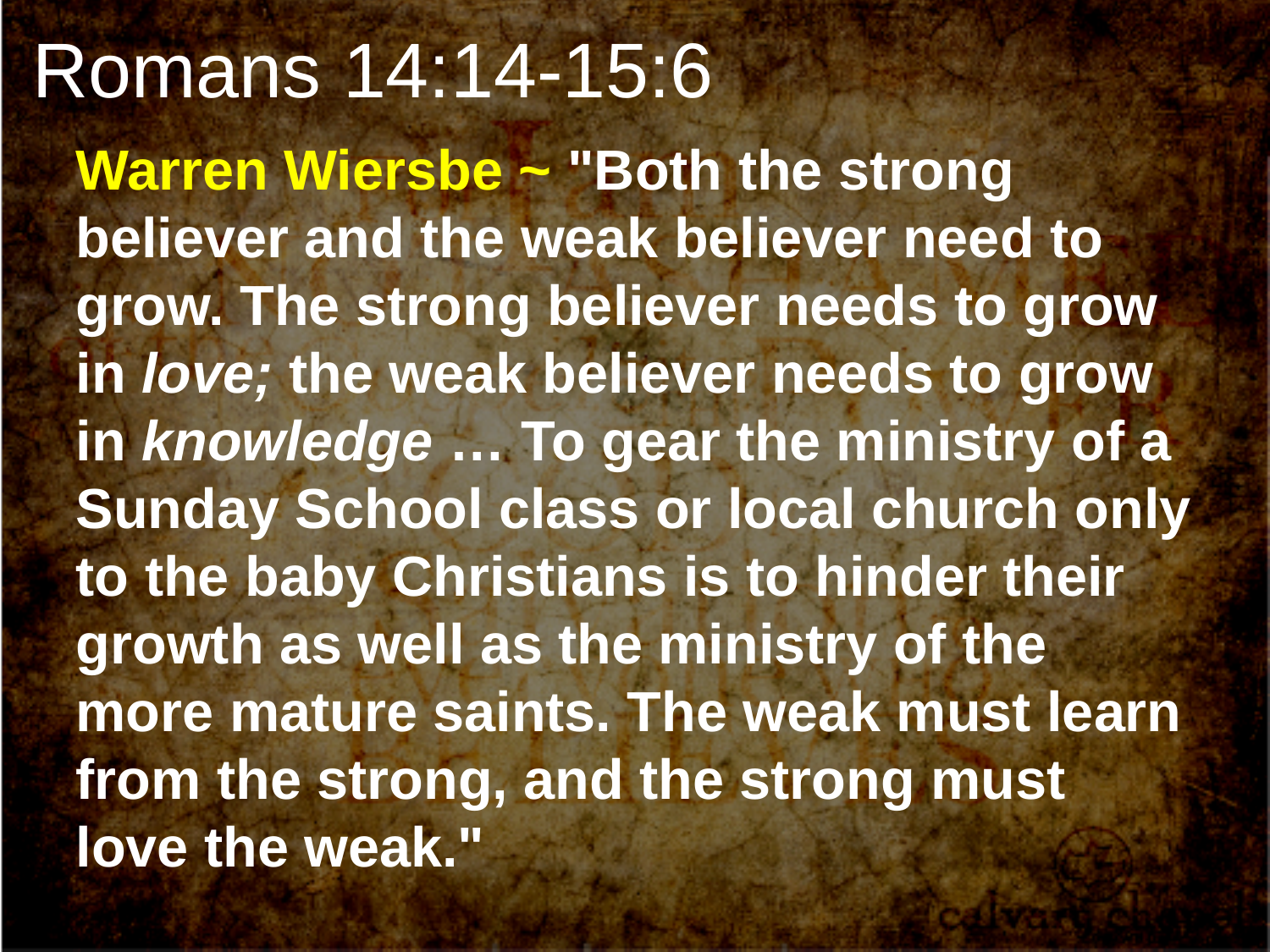

Romans 14:14-15:6
Warren Wiersbe ~ "Both the strong believer and the weak believer need to grow. The strong believer needs to grow in love; the weak believer needs to grow in knowledge … To gear the ministry of a Sunday School class or local church only to the baby Christians is to hinder their growth as well as the ministry of the more mature saints. The weak must learn from the strong, and the strong must love the weak."